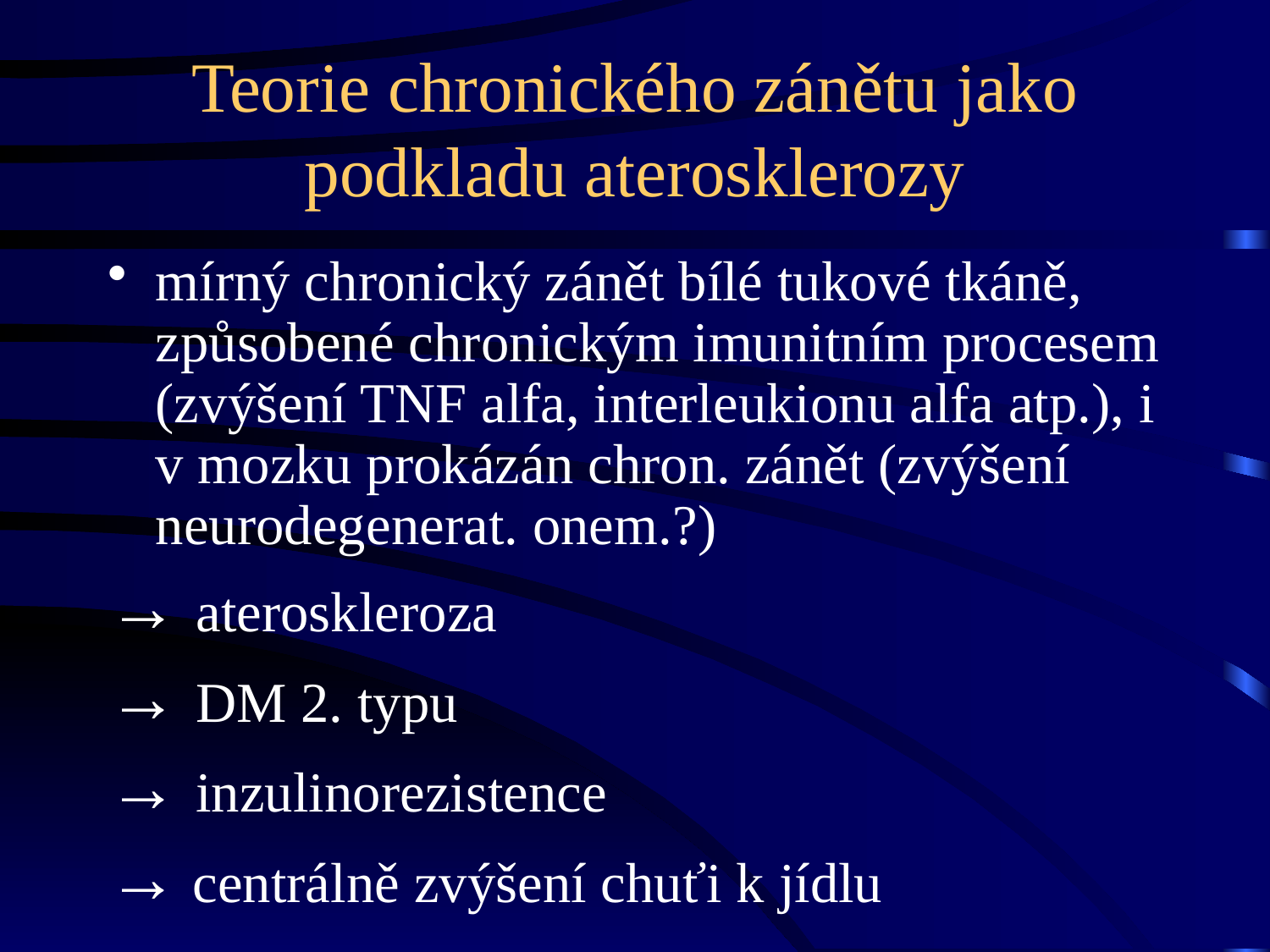

# Teorie chronického zánětu jako podkladu aterosklerozy
mírný chronický zánět bílé tukové tkáně, způsobené chronickým imunitním procesem (zvýšení TNF alfa, interleukionu alfa atp.), i v mozku prokázán chron. zánět (zvýšení neurodegenerat. onem.?)
→ ateroskleroza
→ DM 2. typu
→ inzulinorezistence
→ centrálně zvýšení chuťi k jídlu